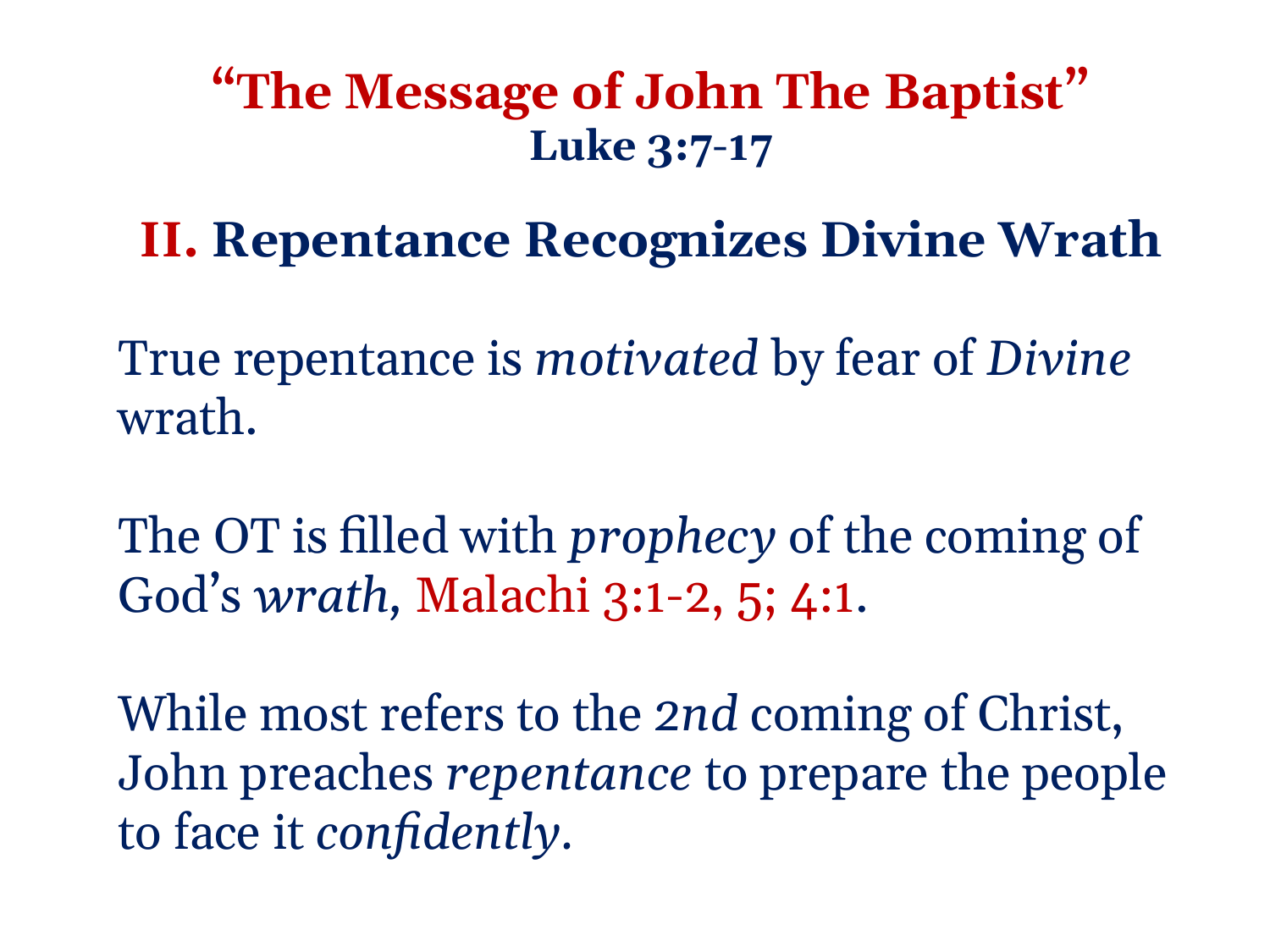

“The Message of John The Baptist”
Luke 3:7-17
II. Repentance Recognizes Divine Wrath

True repentance is motivated by fear of Divine wrath.

The OT is filled with prophecy of the coming of God’s wrath, Malachi 3:1-2, 5; 4:1.

While most refers to the 2nd coming of Christ, John preaches repentance to prepare the people to face it confidently.